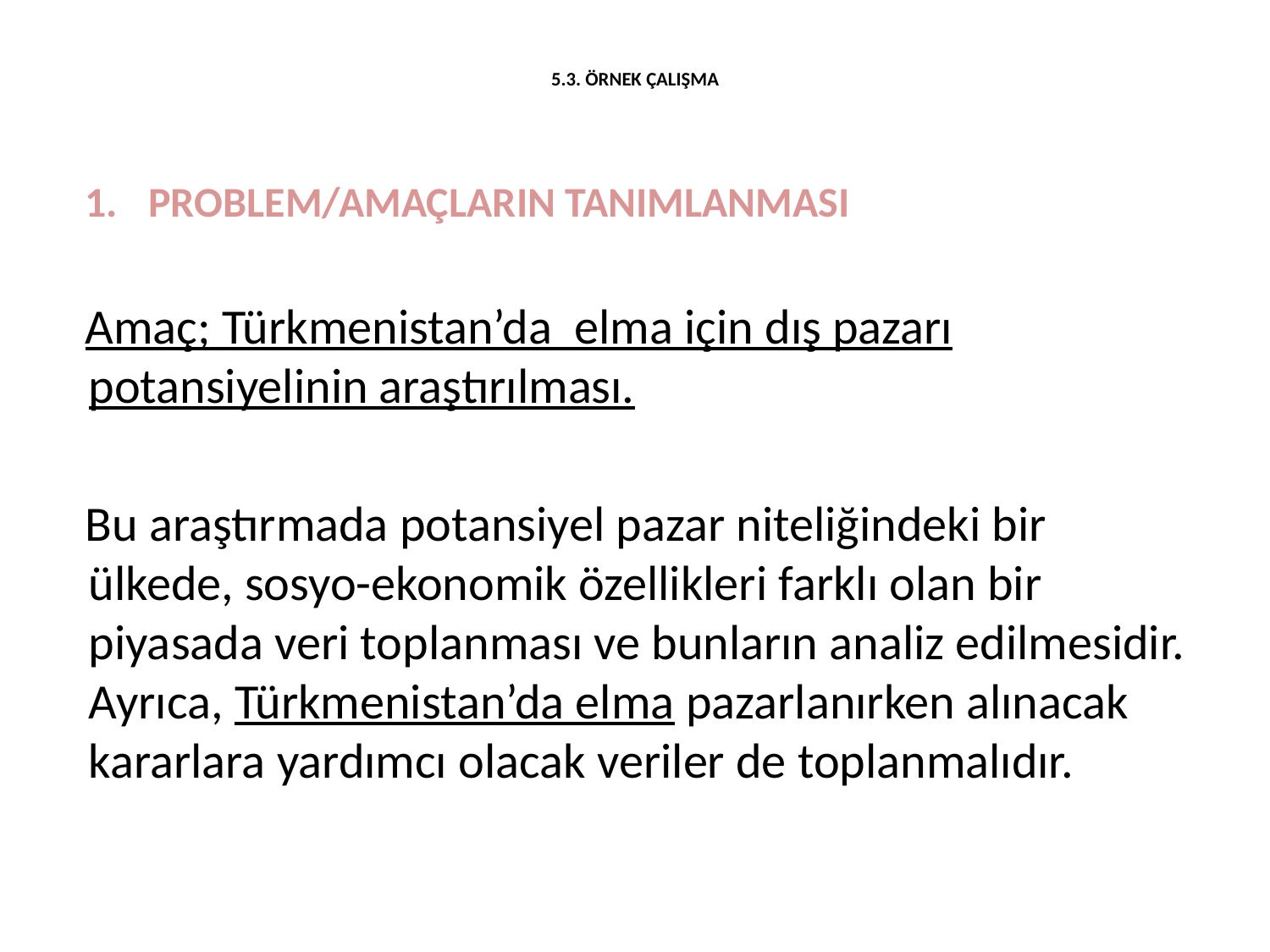

# 5.3. ÖRNEK ÇALIŞMA

PROBLEM/AMAÇLARIN TANIMLANMASI

Amaç; Türkmenistan’da  elma için dış pazarı potansiyelinin araştırılması.

Bu araştırmada potansiyel pazar niteliğindeki bir ülkede, sosyo-ekonomik özellikleri farklı olan bir piyasada veri toplanması ve bunların analiz edilmesidir. Ayrıca, Türkmenistan’da elma pazarlanırken alınacak kararlara yardımcı olacak veriler de toplanmalıdır.